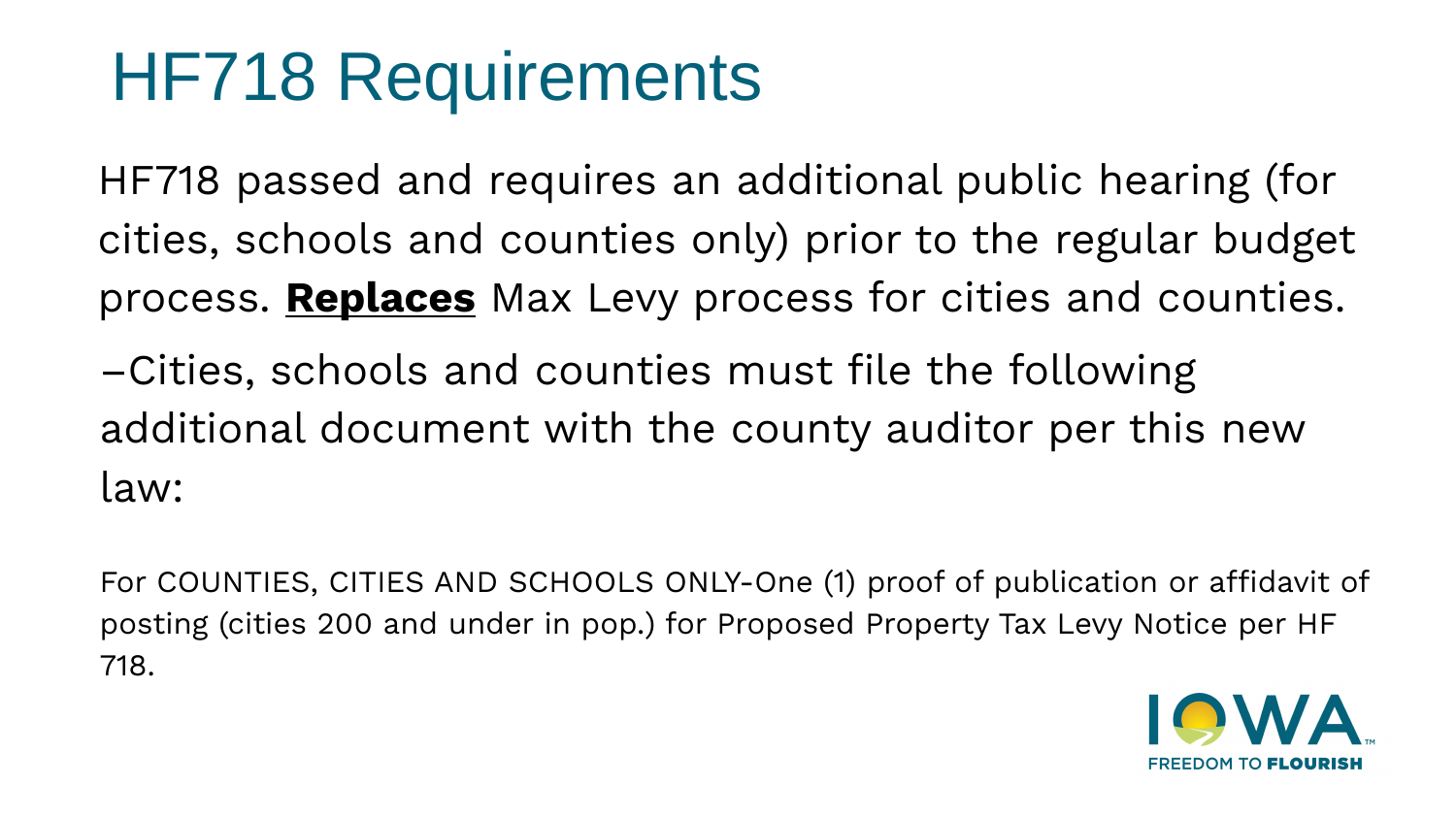

# HF718 Requirements
HF718 passed and requires an additional public hearing (for cities, schools and counties only) prior to the regular budget process. Replaces Max Levy process for cities and counties.
–Cities, schools and counties must file the following additional document with the county auditor per this new law:

For COUNTIES, CITIES AND SCHOOLS ONLY-One (1) proof of publication or affidavit of posting (cities 200 and under in pop.) for Proposed Property Tax Levy Notice per HF 718.